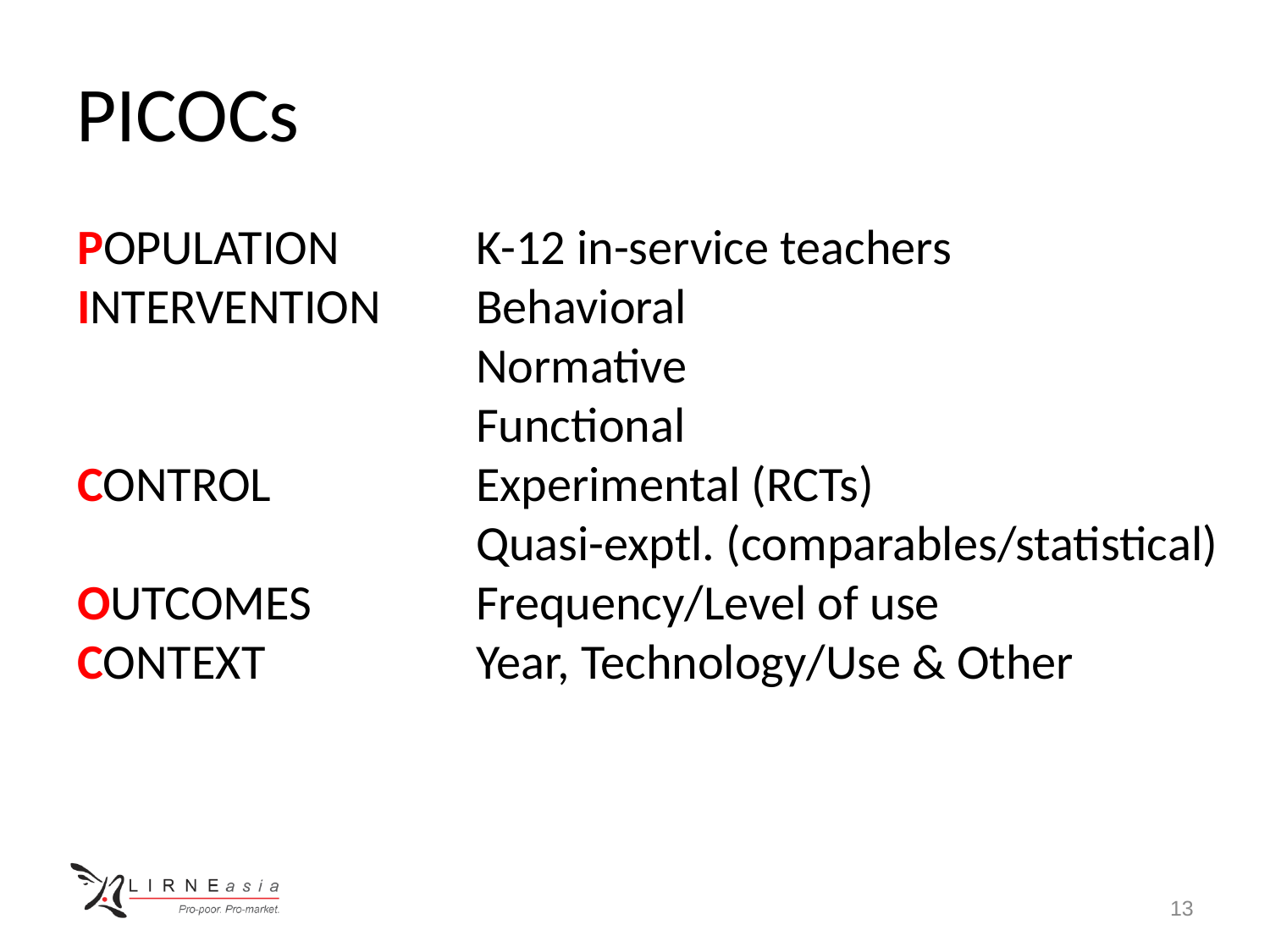

PICOCs
# POPULATION	K-12 in-service teachers INTERVENTION 	Behavioral Normative Functional CONTROL	Experimental (RCTs) Quasi-exptl. (comparables/statistical) OUTCOMES	Frequency/Level of use CONTEXT	Year, Technology/Use & Other
13